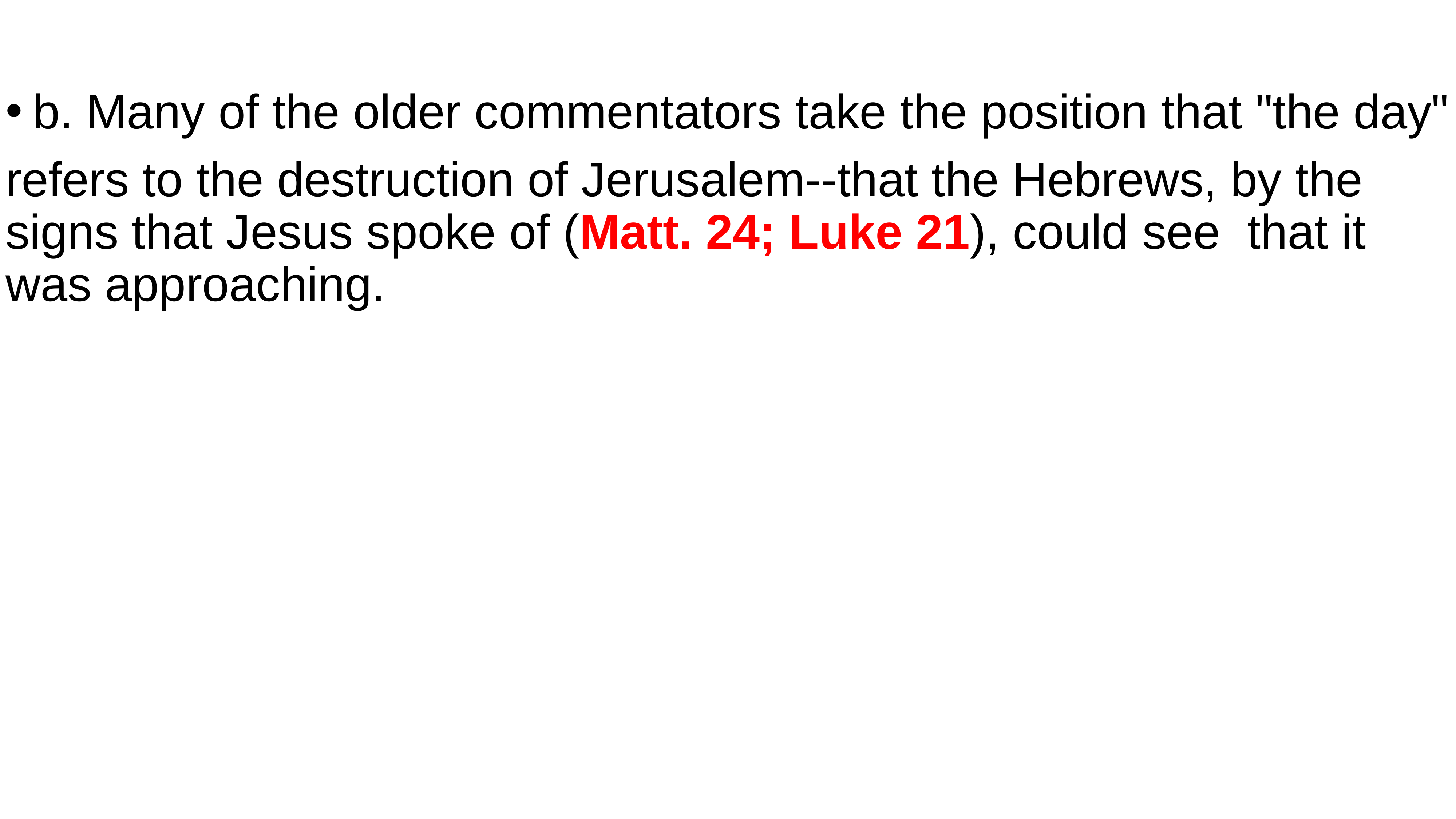

#
b. Many of the older commentators take the position that "the day"
refers to the destruction of Jerusalem--that the Hebrews, by the signs that Jesus spoke of (Matt. 24; Luke 21), could see  that it was approaching.